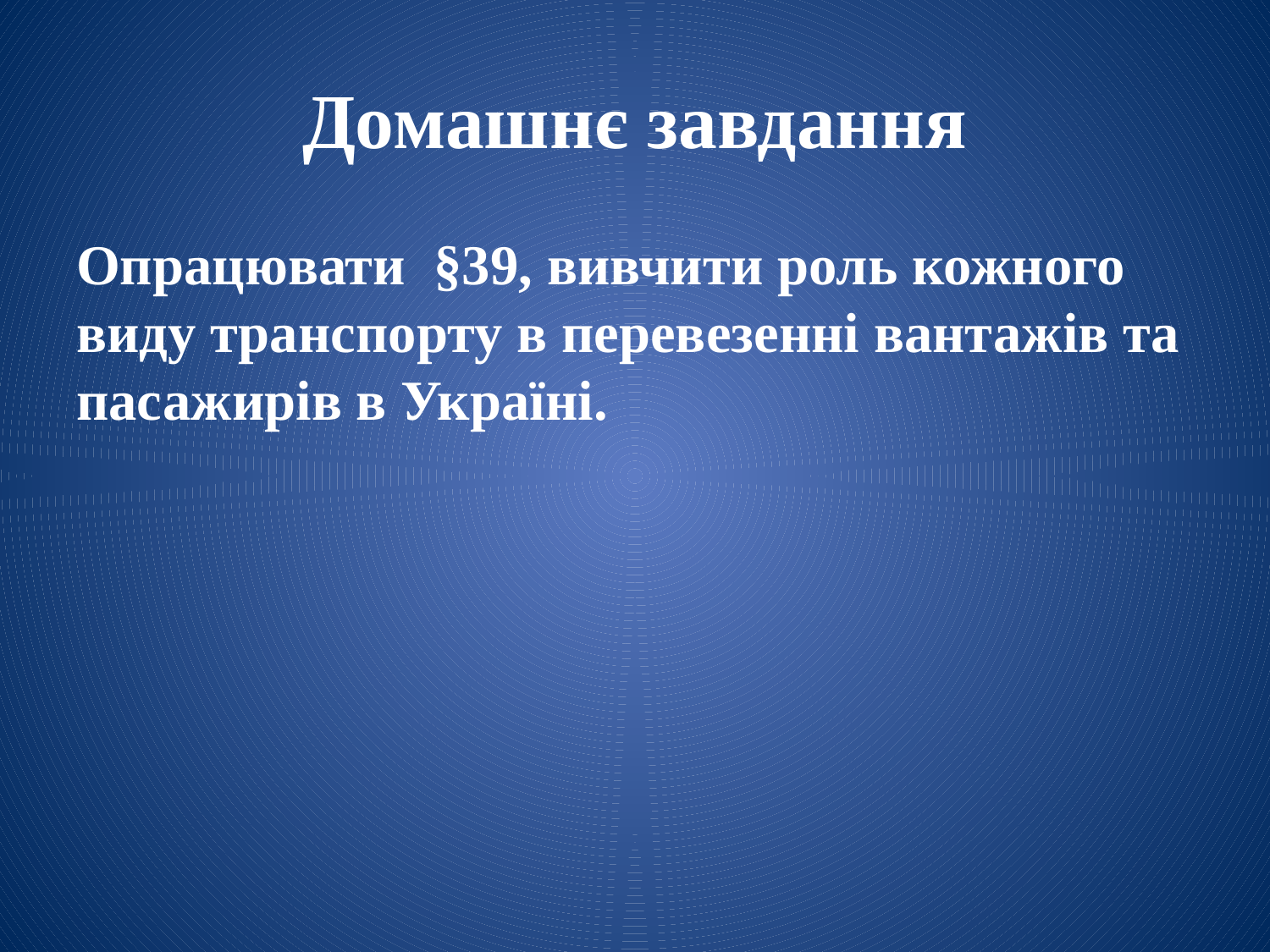

# Домашнє завдання
Опрацювати  §39, вивчити роль кожного виду транспорту в перевезенні вантажів та пасажирів в Україні.